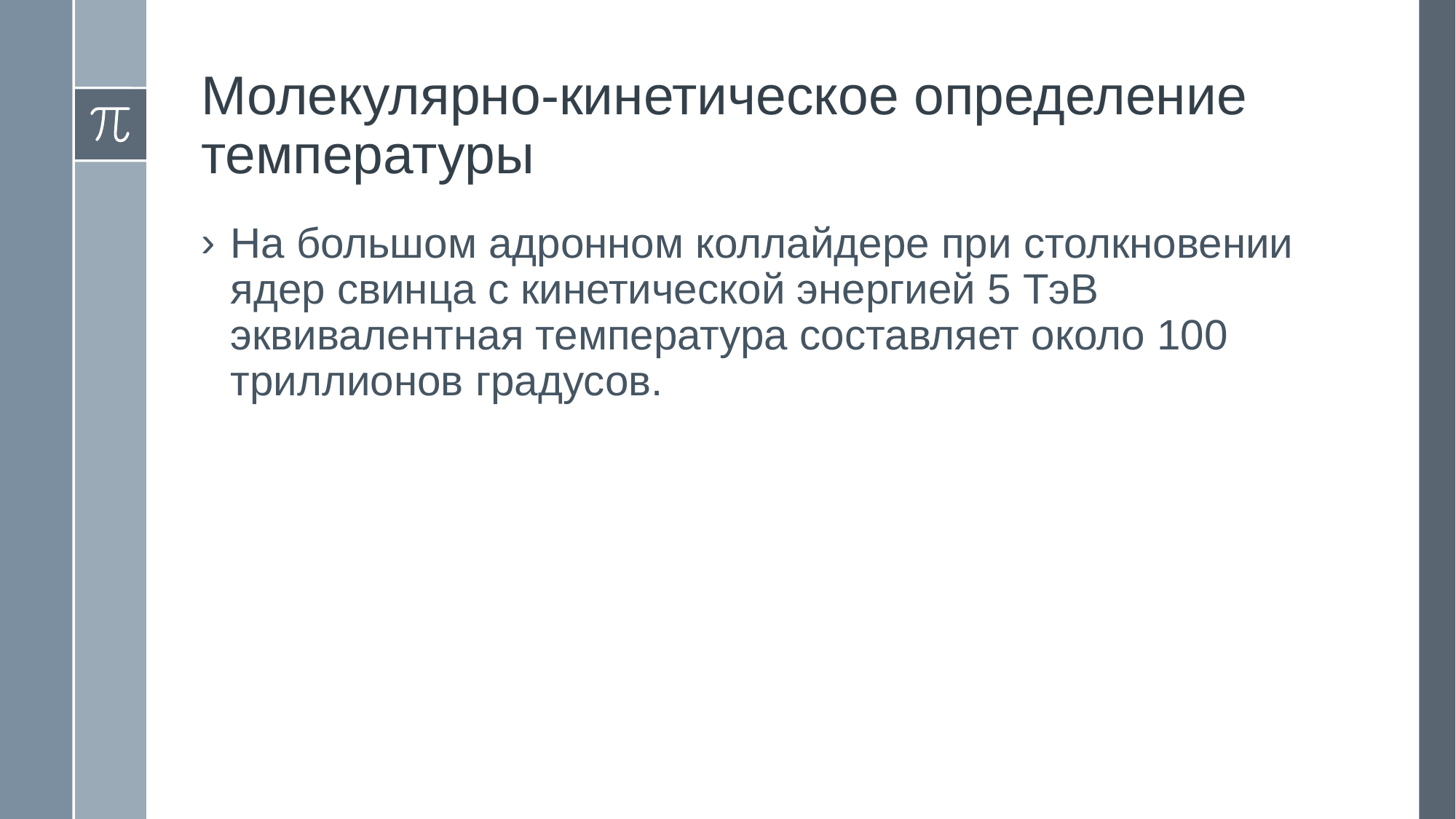

# Молекулярно-кинетическое определение температуры
На большом адронном коллайдере при столкновении ядер свинца с кинетической энергией 5 ТэВ эквивалентная температура составляет около 100 триллионов градусов.